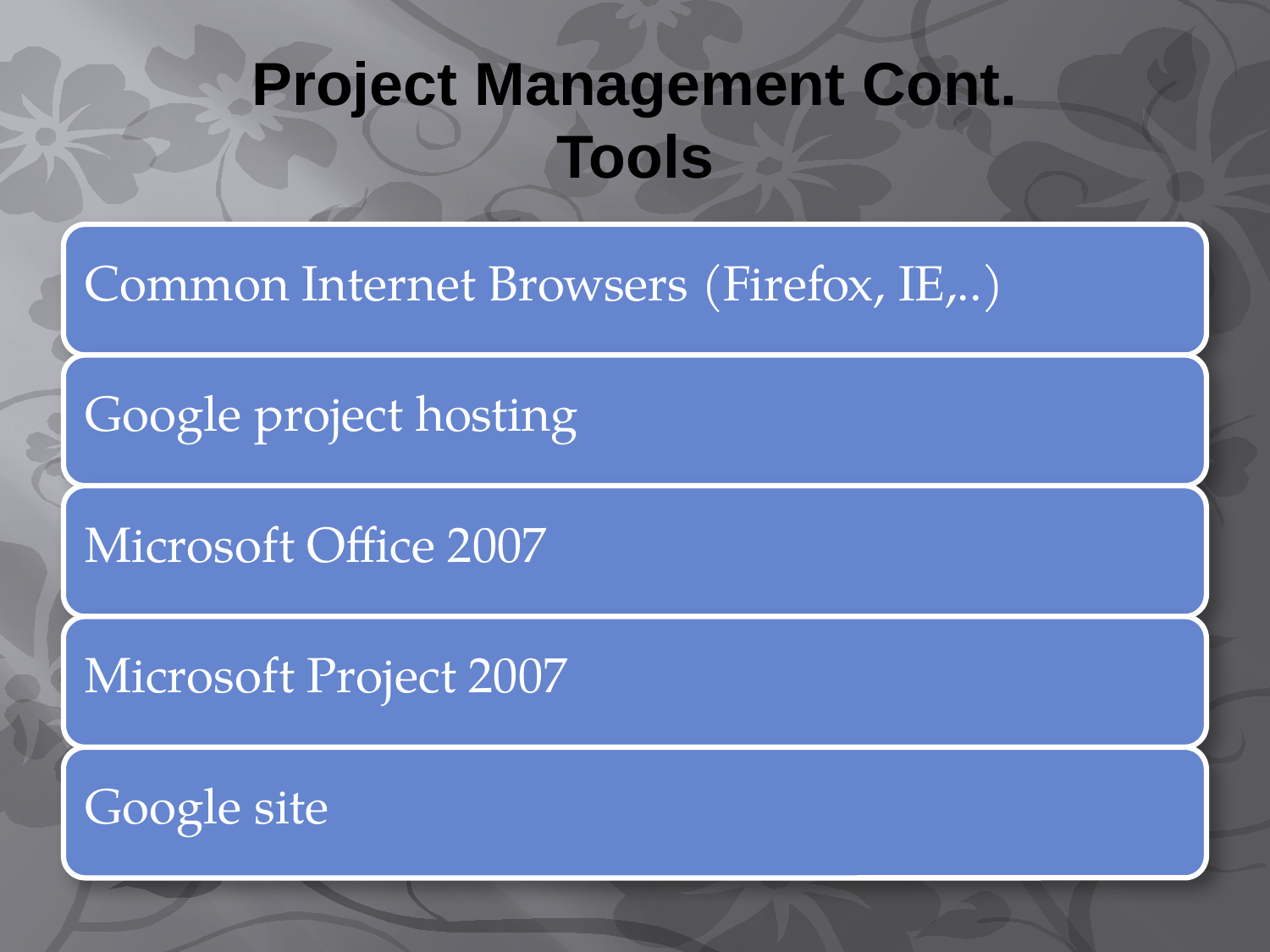

# Project Management Cont. Tools
Google project hosting
Microsoft Office 2007
Microsoft Project 2007
Google site
Common Internet Browsers (Firefox, IE,..)